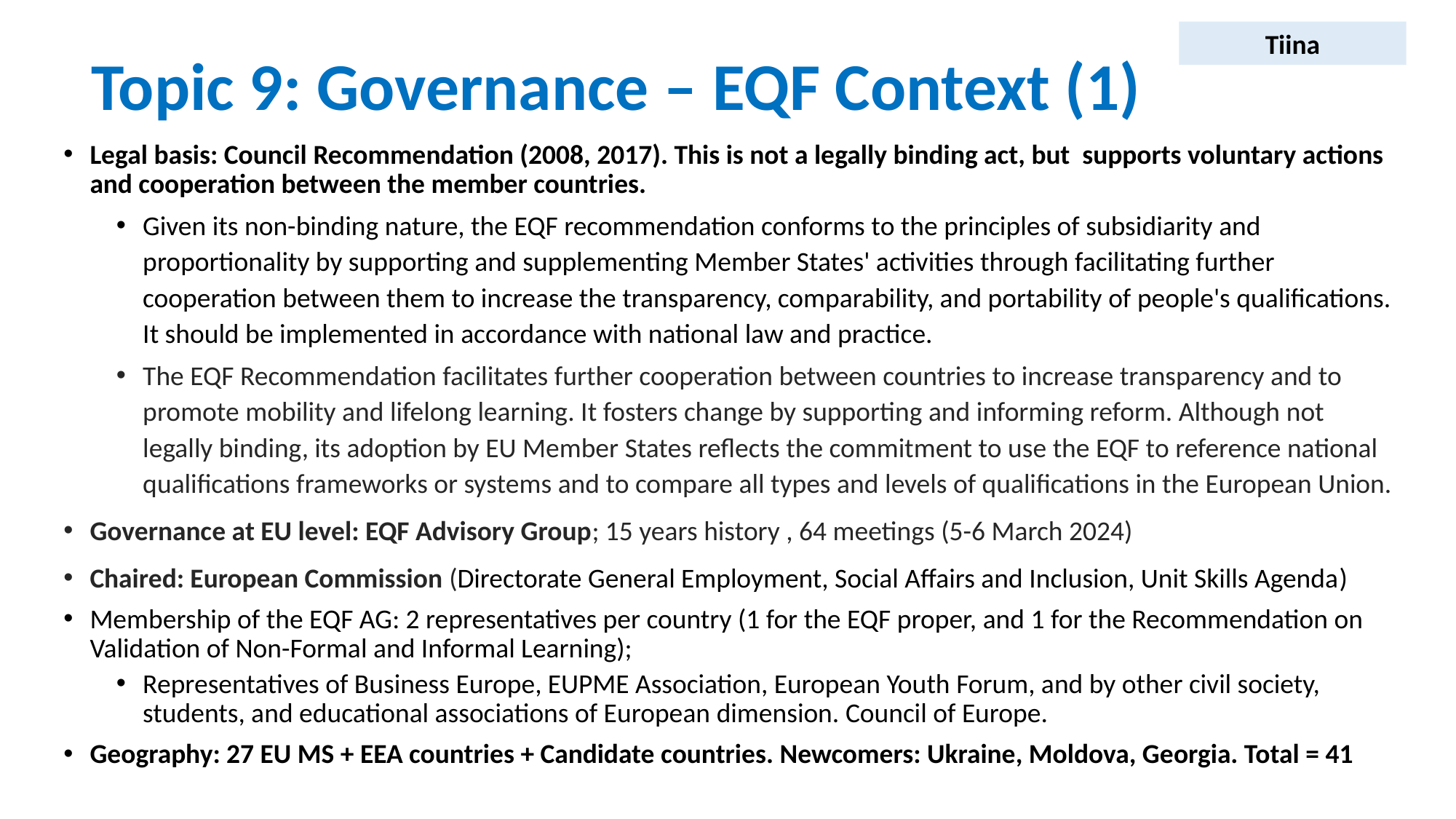

Tiina
# Topic 9: Governance – EQF Context (1)
Legal basis: Council Recommendation (2008, 2017). This is not a legally binding act, but  supports voluntary actions and cooperation between the member countries.
Given its non-binding nature, the EQF recommendation conforms to the principles of subsidiarity and proportionality by supporting and supplementing Member States' activities through facilitating further cooperation between them to increase the transparency, comparability, and portability of people's qualifications. It should be implemented in accordance with national law and practice.
The EQF Recommendation facilitates further cooperation between countries to increase transparency and to promote mobility and lifelong learning. It fosters change by supporting and informing reform. Although not legally binding, its adoption by EU Member States reflects the commitment to use the EQF to reference national qualifications frameworks or systems and to compare all types and levels of qualifications in the European Union.
Governance at EU level: EQF Advisory Group; 15 years history , 64 meetings (5-6 March 2024)
Chaired: European Commission (Directorate General Employment, Social Affairs and Inclusion, Unit Skills Agenda)
Membership of the EQF AG: 2 representatives per country (1 for the EQF proper, and 1 for the Recommendation on Validation of Non-Formal and Informal Learning);
Representatives of Business Europe, EUPME Association, European Youth Forum, and by other civil society, students, and educational associations of European dimension. Council of Europe.
Geography: 27 EU MS + EEA countries + Candidate countries. Newcomers: Ukraine, Moldova, Georgia. Total = 41